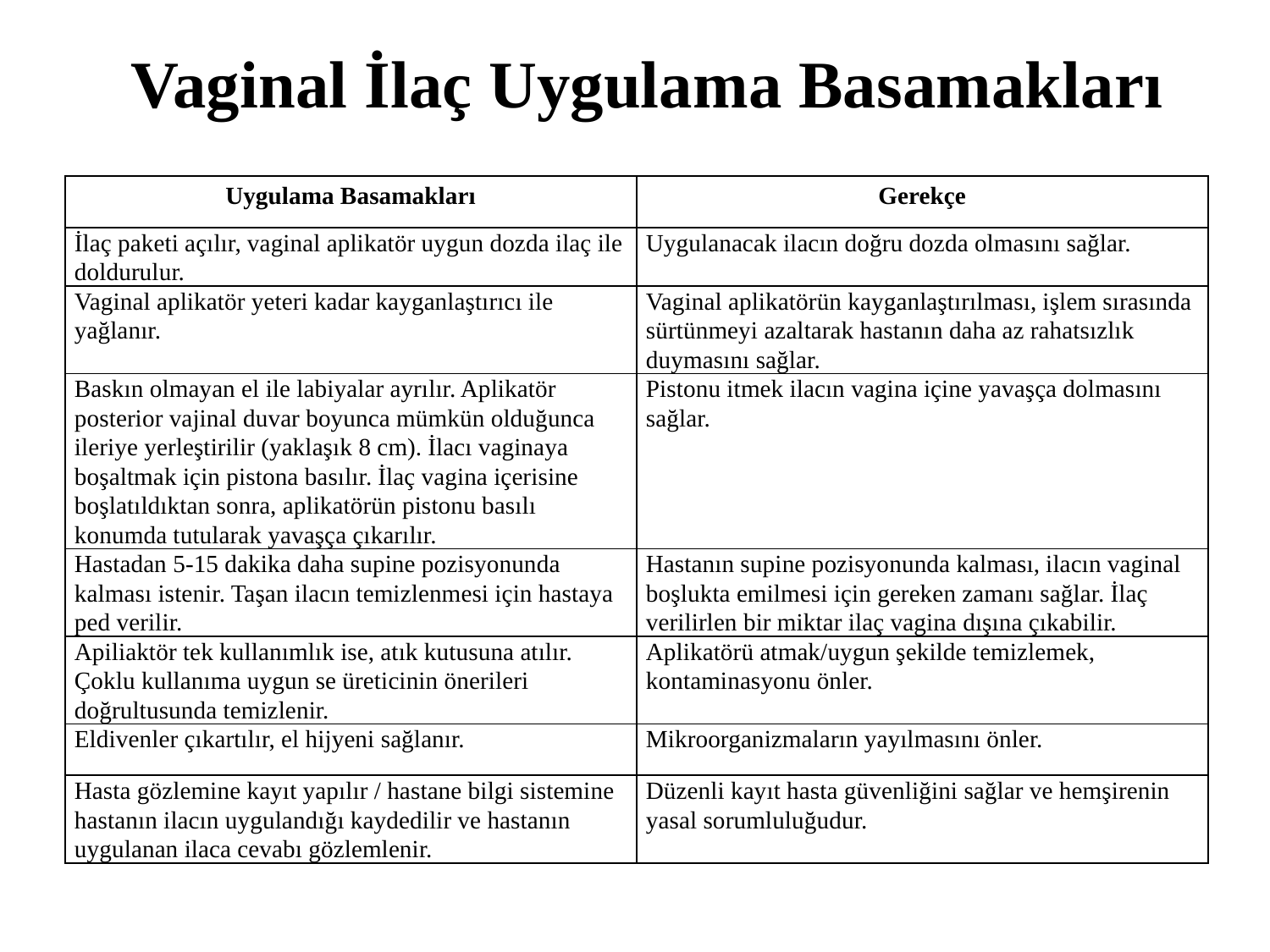

# Vaginal İlaç Uygulama Basamakları
| Uygulama Basamakları | Gerekçe |
| --- | --- |
| İlaç paketi açılır, vaginal aplikatör uygun dozda ilaç ile doldurulur. | Uygulanacak ilacın doğru dozda olmasını sağlar. |
| Vaginal aplikatör yeteri kadar kayganlaştırıcı ile yağlanır. | Vaginal aplikatörün kayganlaştırılması, işlem sırasında sürtünmeyi azaltarak hastanın daha az rahatsızlık duymasını sağlar. |
| Baskın olmayan el ile labiyalar ayrılır. Aplikatör posterior vajinal duvar boyunca mümkün olduğunca ileriye yerleştirilir (yaklaşık 8 cm). İlacı vaginaya boşaltmak için pistona basılır. İlaç vagina içerisine boşlatıldıktan sonra, aplikatörün pistonu basılı konumda tutularak yavaşça çıkarılır. | Pistonu itmek ilacın vagina içine yavaşça dolmasını sağlar. |
| Hastadan 5-15 dakika daha supine pozisyonunda kalması istenir. Taşan ilacın temizlenmesi için hastaya ped verilir. | Hastanın supine pozisyonunda kalması, ilacın vaginal boşlukta emilmesi için gereken zamanı sağlar. İlaç verilirlen bir miktar ilaç vagina dışına çıkabilir. |
| Apiliaktör tek kullanımlık ise, atık kutusuna atılır. Çoklu kullanıma uygun se üreticinin önerileri doğrultusunda temizlenir. | Aplikatörü atmak/uygun şekilde temizlemek, kontaminasyonu önler. |
| Eldivenler çıkartılır, el hijyeni sağlanır. | Mikroorganizmaların yayılmasını önler. |
| Hasta gözlemine kayıt yapılır / hastane bilgi sistemine hastanın ilacın uygulandığı kaydedilir ve hastanın uygulanan ilaca cevabı gözlemlenir. | Düzenli kayıt hasta güvenliğini sağlar ve hemşirenin yasal sorumluluğudur. |